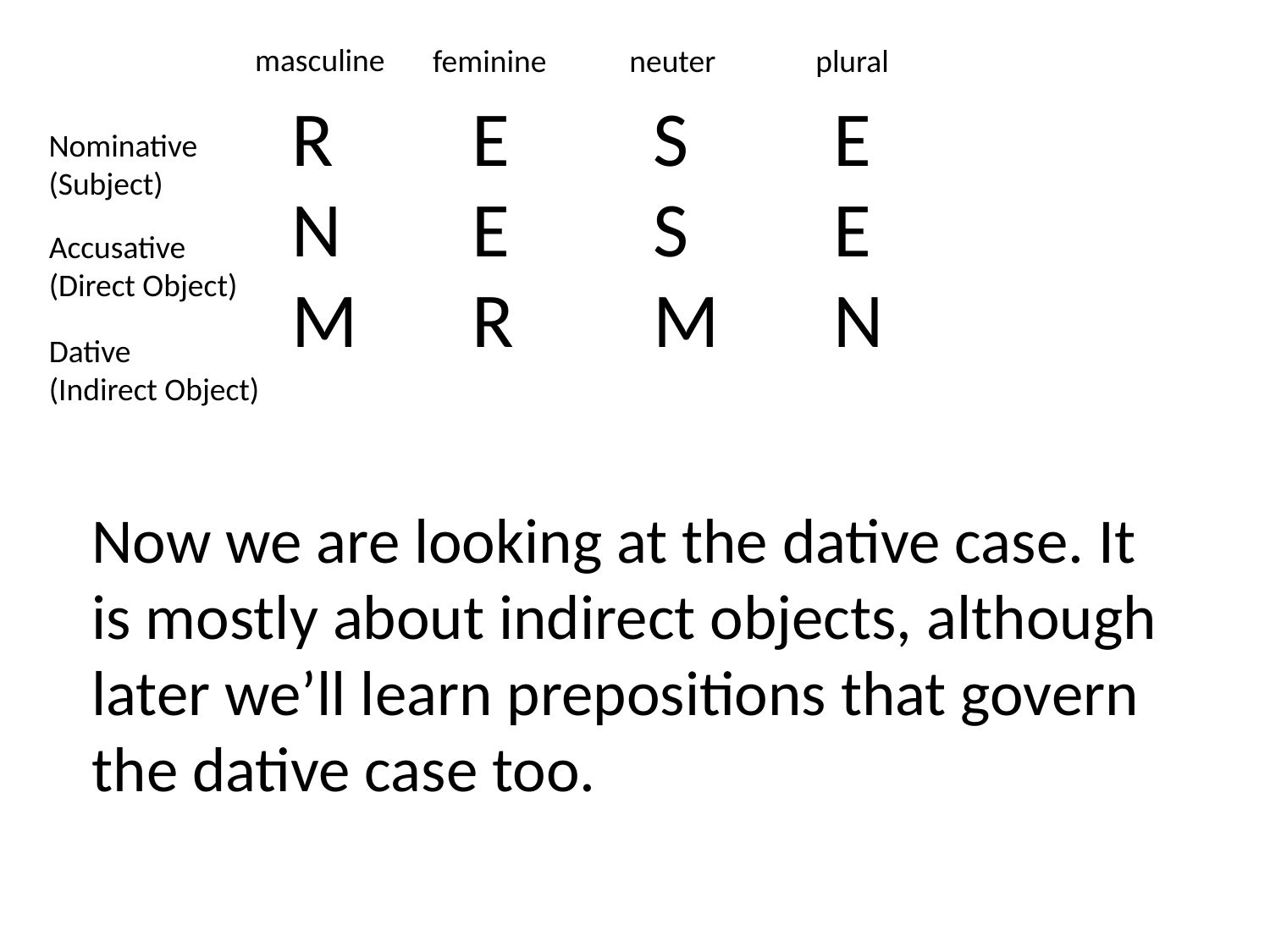

masculine
feminine
neuter
plural
| R | E | S | E |
| --- | --- | --- | --- |
| N | E | S | E |
| M | R | M | N |
Nominative
(Subject)
Accusative
(Direct Object)
Dative
(Indirect Object)
Now we are looking at the dative case. It is mostly about indirect objects, although later we’ll learn prepositions that govern the dative case too.